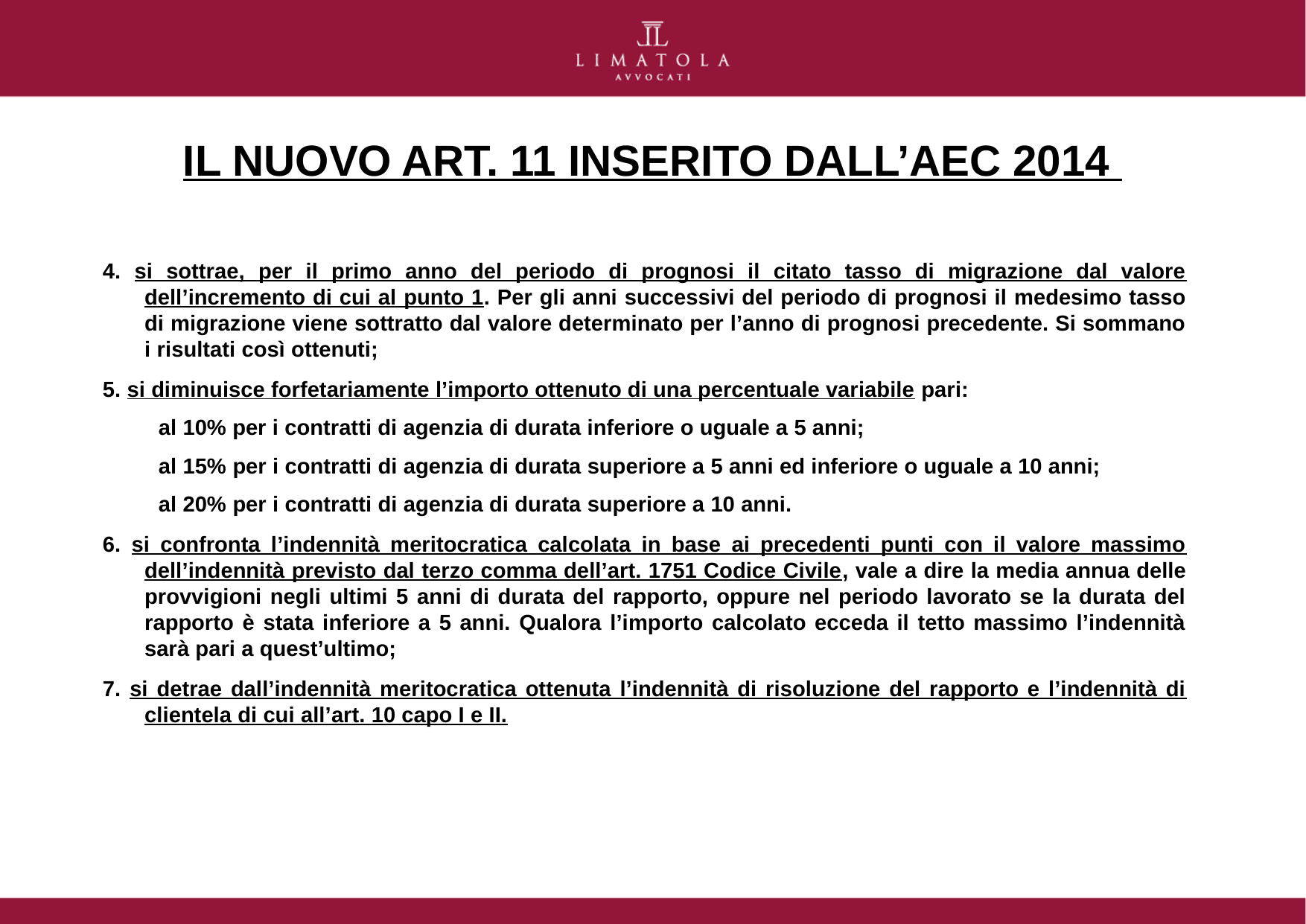

# IL NUOVO ART. 11 INSERITO DALL’AEC 2014
4. si sottrae, per il primo anno del periodo di prognosi il citato tasso di migrazione dal valore dell’incremento di cui al punto 1. Per gli anni successivi del periodo di prognosi il medesimo tasso di migrazione viene sottratto dal valore determinato per l’anno di prognosi precedente. Si sommano i risultati così ottenuti;
5. si diminuisce forfetariamente l’importo ottenuto di una percentuale variabile pari:
al 10% per i contratti di agenzia di durata inferiore o uguale a 5 anni;
al 15% per i contratti di agenzia di durata superiore a 5 anni ed inferiore o uguale a 10 anni;
al 20% per i contratti di agenzia di durata superiore a 10 anni.
6. si confronta l’indennità meritocratica calcolata in base ai precedenti punti con il valore massimo dell’indennità previsto dal terzo comma dell’art. 1751 Codice Civile, vale a dire la media annua delle provvigioni negli ultimi 5 anni di durata del rapporto, oppure nel periodo lavorato se la durata del rapporto è stata inferiore a 5 anni. Qualora l’importo calcolato ecceda il tetto massimo l’indennità sarà pari a quest’ultimo;
7. si detrae dall’indennità meritocratica ottenuta l’indennità di risoluzione del rapporto e l’indennità di clientela di cui all’art. 10 capo I e II.